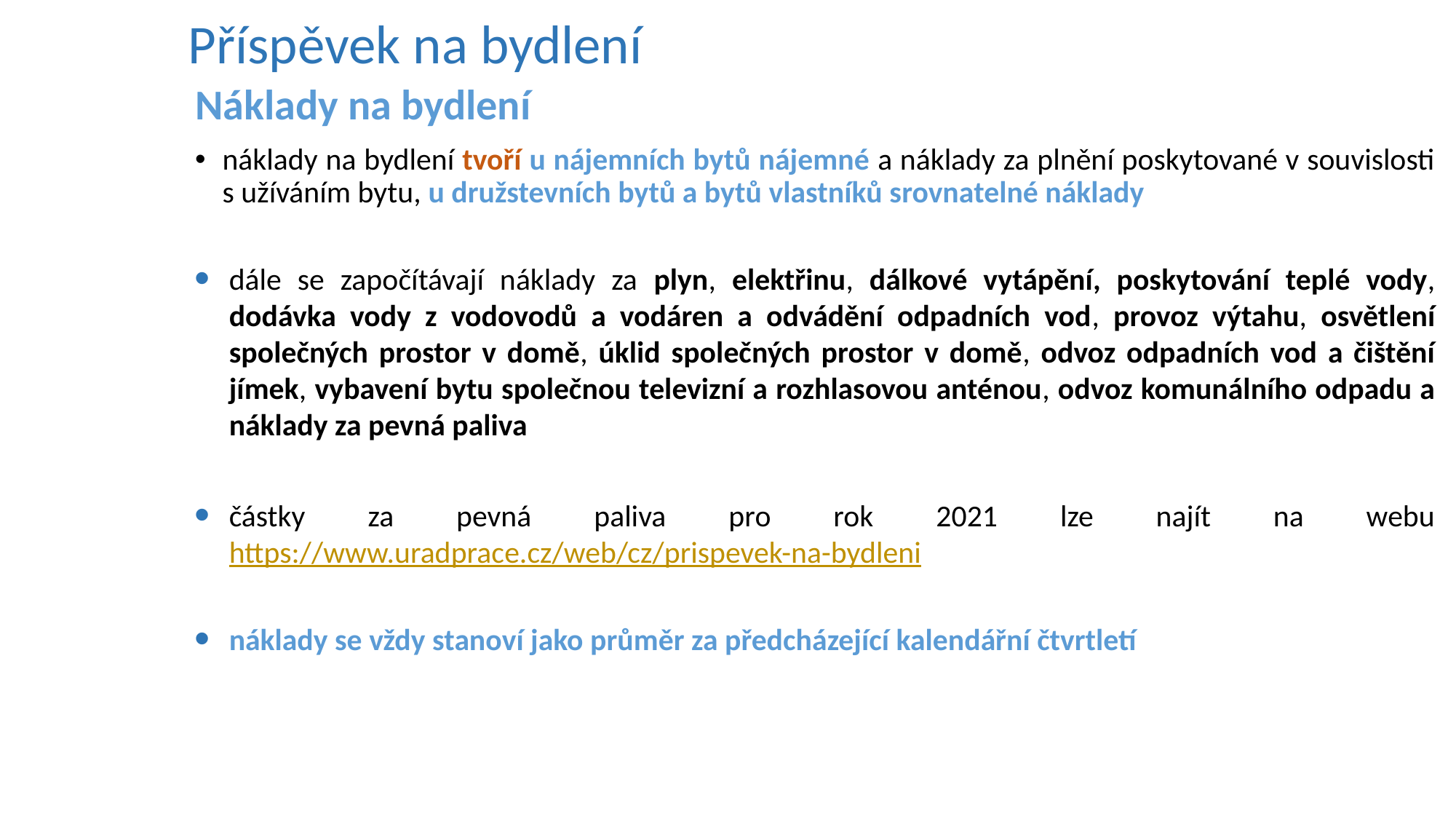

# Příspěvek na bydlení
Náklady na bydlení
náklady na bydlení tvoří u nájemních bytů nájemné a náklady za plnění poskytované v souvislosti s užíváním bytu, u družstevních bytů a bytů vlastníků srovnatelné náklady

dále se započítávají náklady za plyn, elektřinu, dálkové vytápění, poskytování teplé vody, dodávka vody z vodovodů a vodáren a odvádění odpadních vod, provoz výtahu, osvětlení společných prostor v domě, úklid společných prostor v domě, odvoz odpadních vod a čištění jímek, vybavení bytu společnou televizní a rozhlasovou anténou, odvoz komunálního odpadu a náklady za pevná paliva

částky za pevná paliva pro rok 2021 lze najít na webu https://www.uradprace.cz/web/cz/prispevek-na-bydleni

náklady se vždy stanoví jako průměr za předcházející kalendářní čtvrtletí